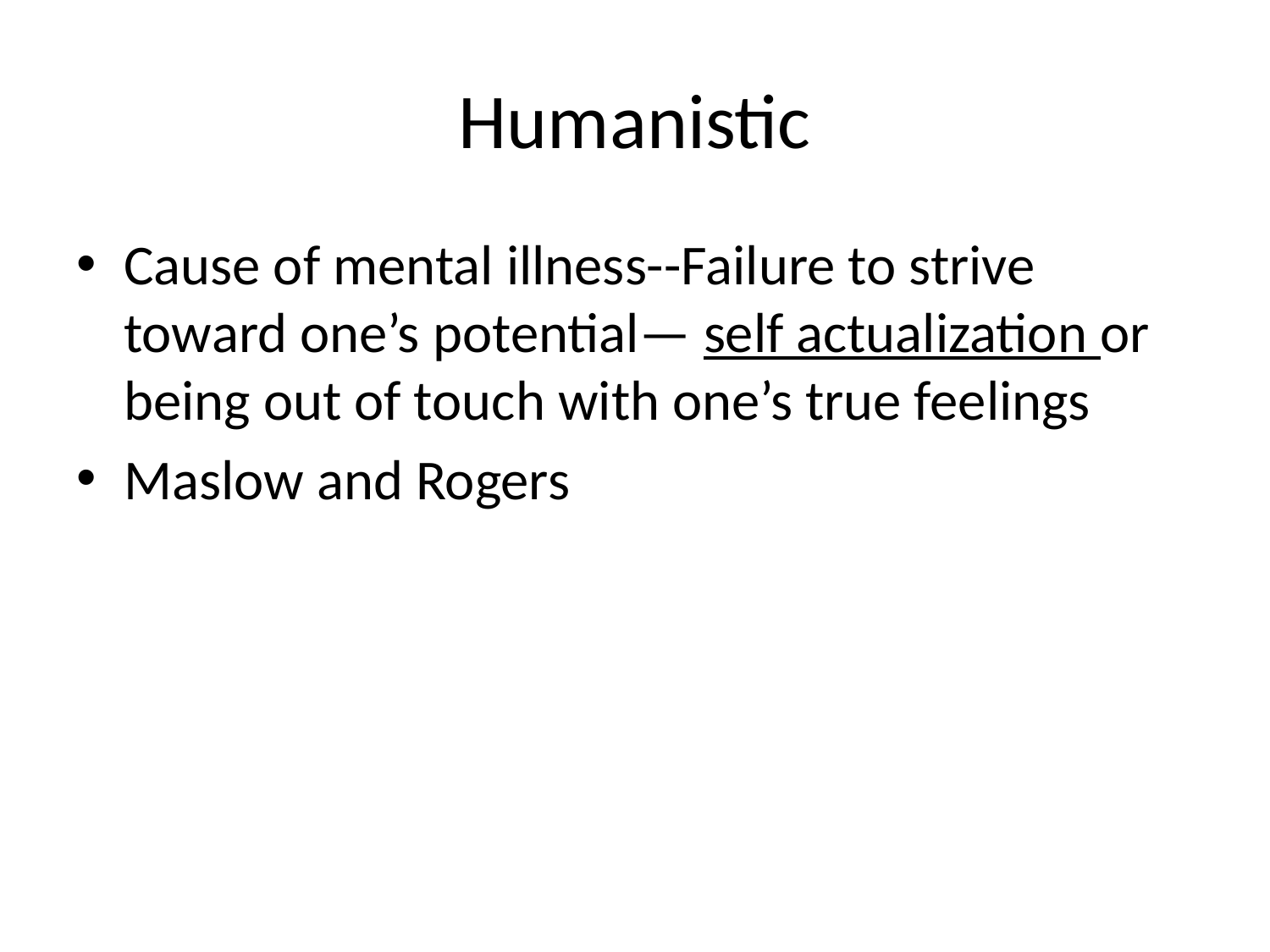

# Humanistic
Cause of mental illness--Failure to strive toward one’s potential— self actualization or being out of touch with one’s true feelings
Maslow and Rogers